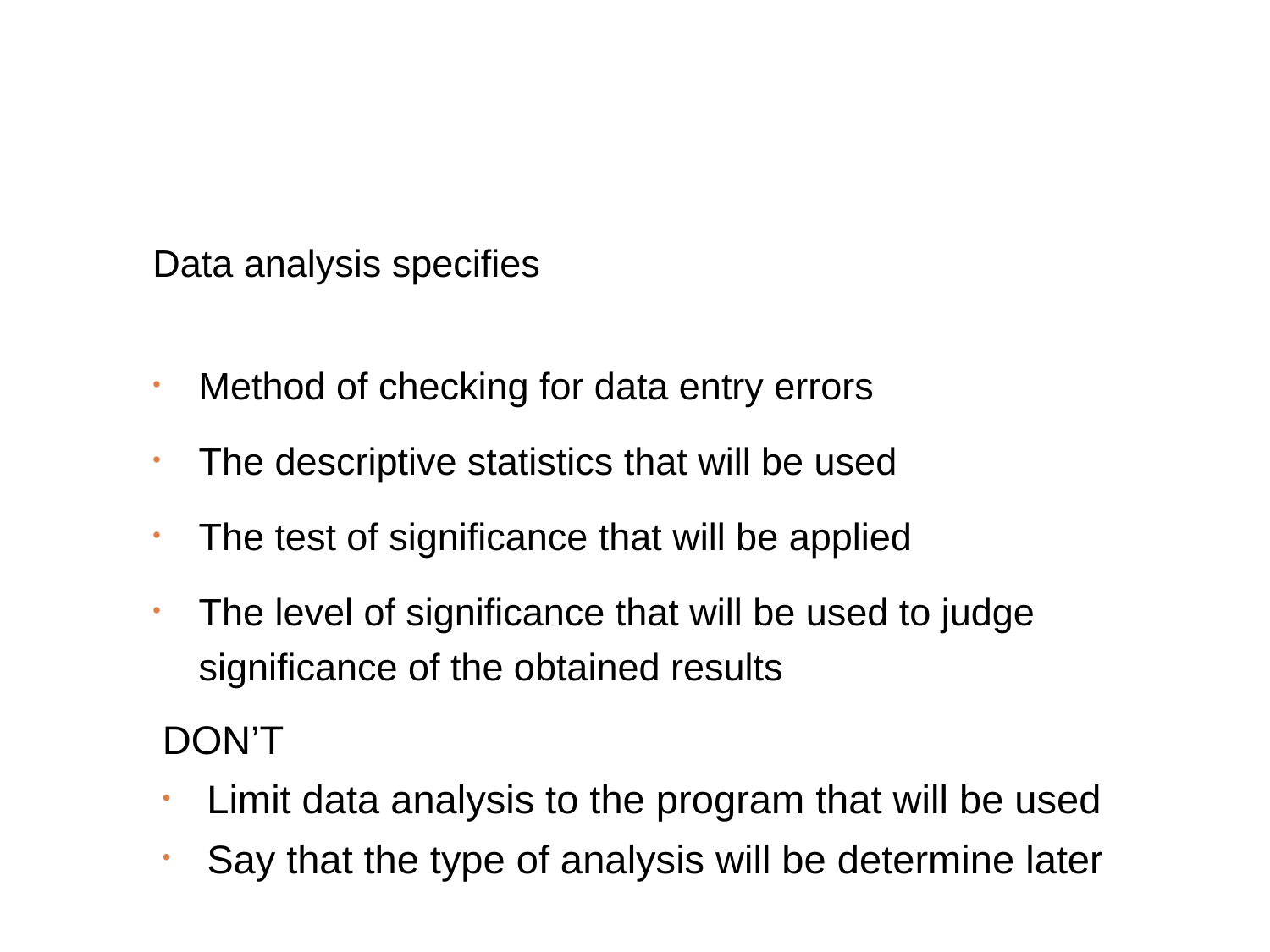

Data analysis specifies

Method of checking for data entry errors
The descriptive statistics that will be used
The test of significance that will be applied
The level of significance that will be used to judge significance of the obtained results

DON’T
Limit data analysis to the program that will be used
Say that the type of analysis will be determine later